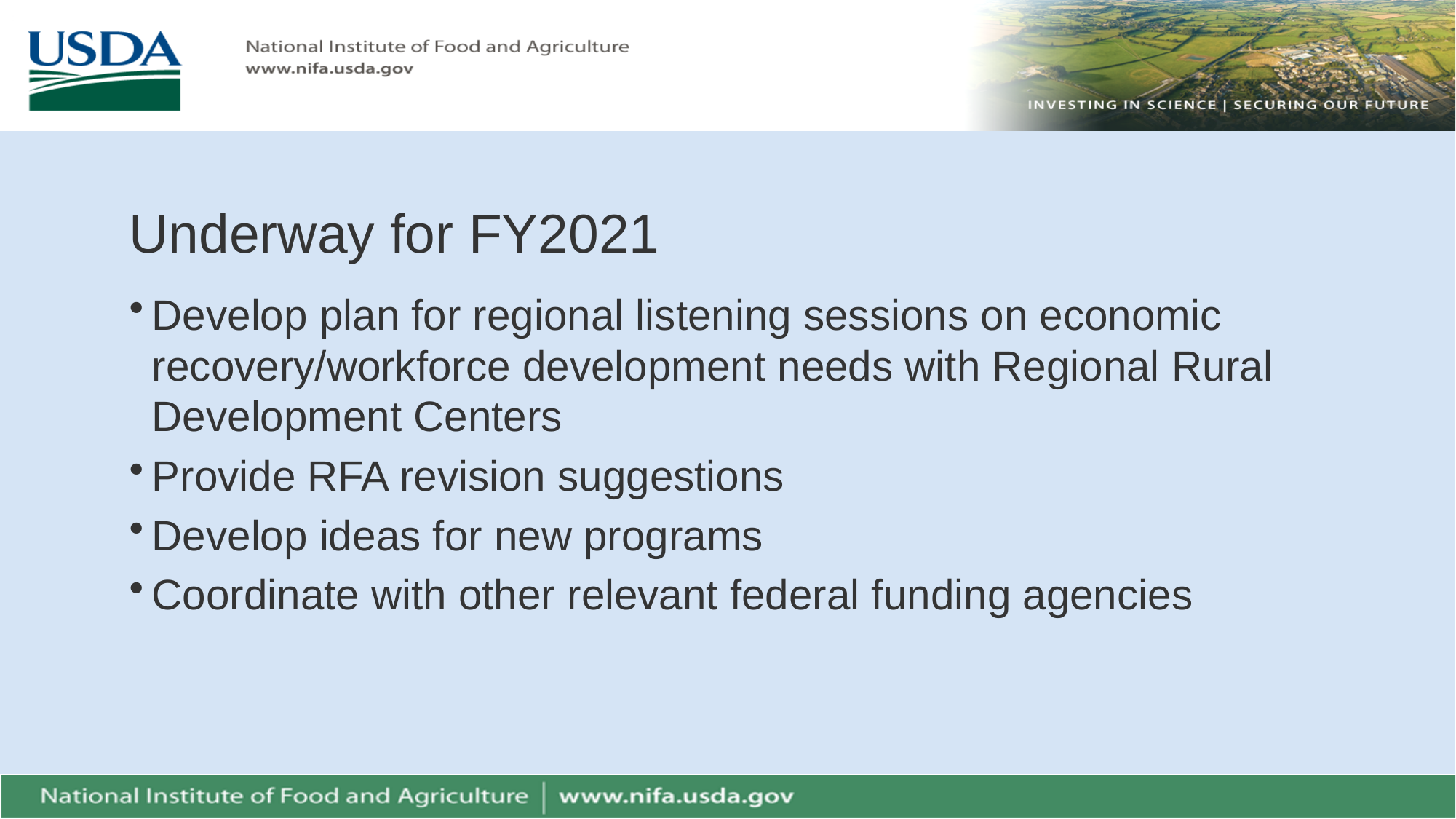

# Underway for FY2021
Develop plan for regional listening sessions on economic recovery/workforce development needs with Regional Rural Development Centers
Provide RFA revision suggestions
Develop ideas for new programs
Coordinate with other relevant federal funding agencies